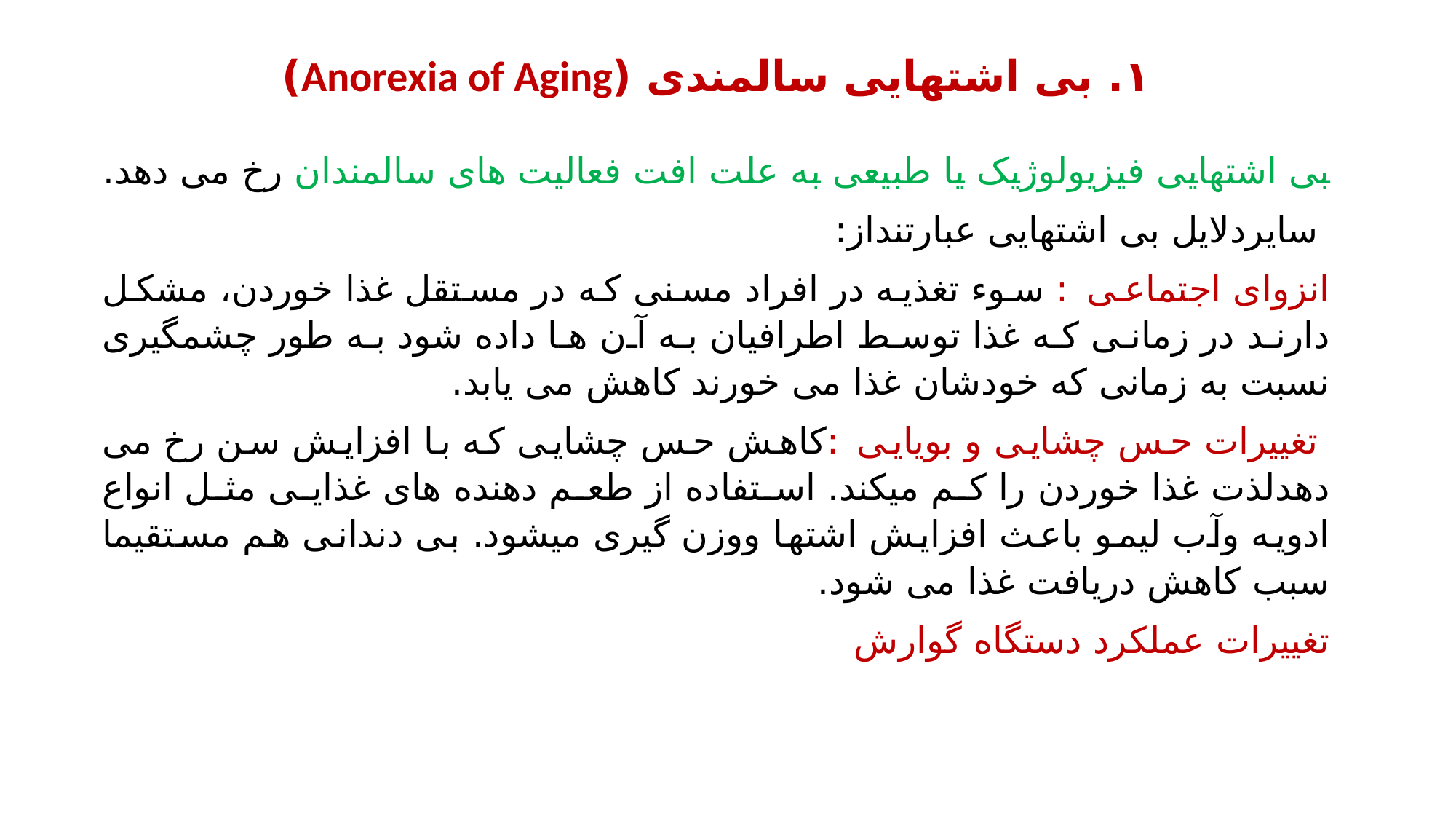

١. بی اشتهایی سالمندى (Anorexia of Aging)
بی اشتهایی فیزیولوژیک یا طبیعی به علت افت فعالیت های سالمندان رخ می دهد.
 سایردلایل بی اشتهایی عبارتنداز:
انزوای اجتماعی : سوء تغذیه در افراد مسنی که در مستقل غذا خوردن، مشکل دارند در زمانی که غذا توسط اطرافیان به آن ها داده شود به طور چشمگیری نسبت به زمانی که خودشان غذا می خورند کاهش می یابد.
 تغییرات حس چشایی و بویایی :کاهش حس چشایی که با افزایش سن رخ می دهدلذت غذا خوردن را کم میکند. استفاده از طعم دهنده های غذایی مثل انواع ادویه وآب لیمو باعث افزایش اشتها ووزن گیری میشود. بی دندانی هم مستقیما سبب کاهش دریافت غذا می شود.
تغییرات عملکرد دستگاه گوارش